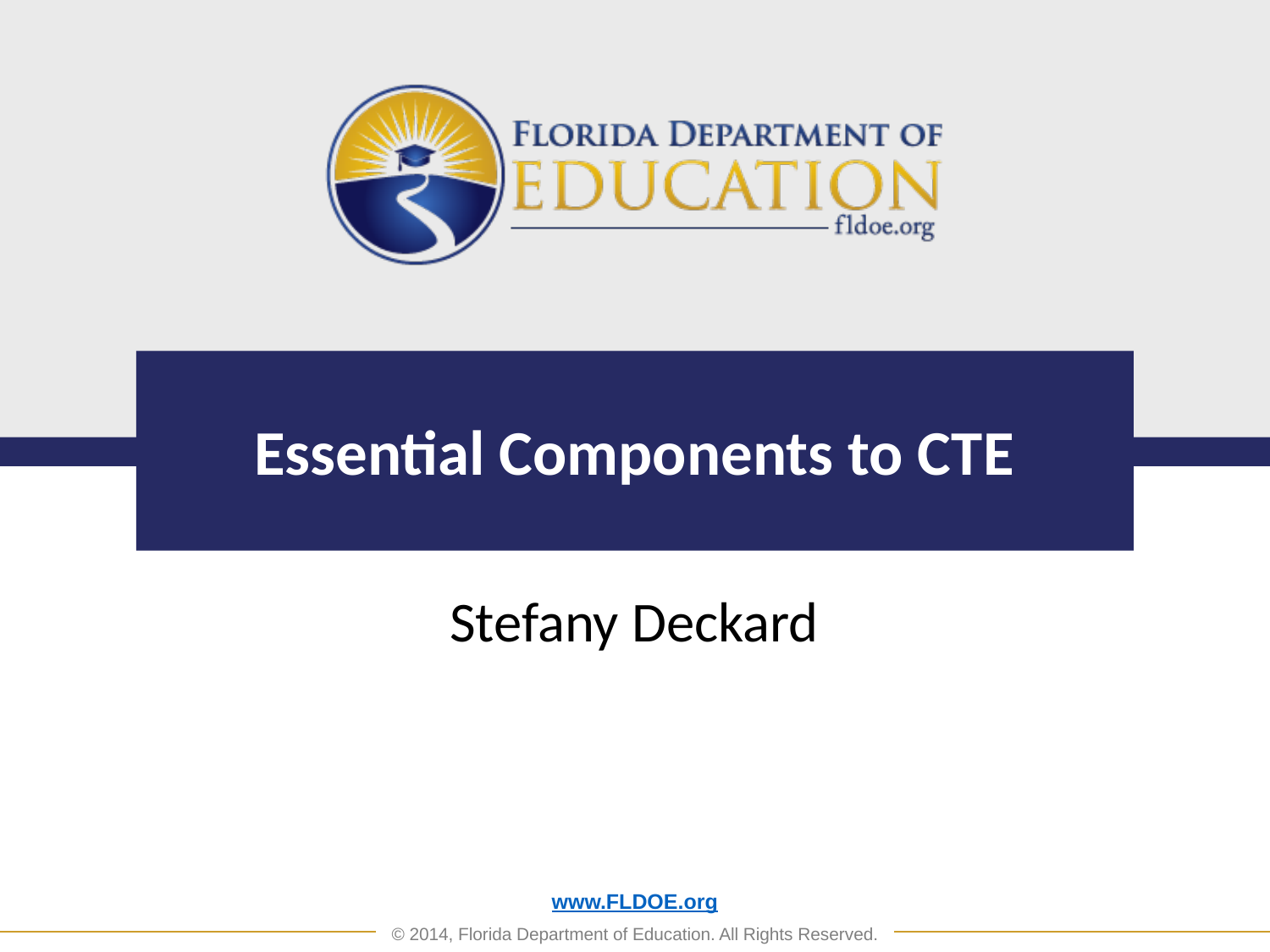

# Essential Components to CTE
Stefany Deckard